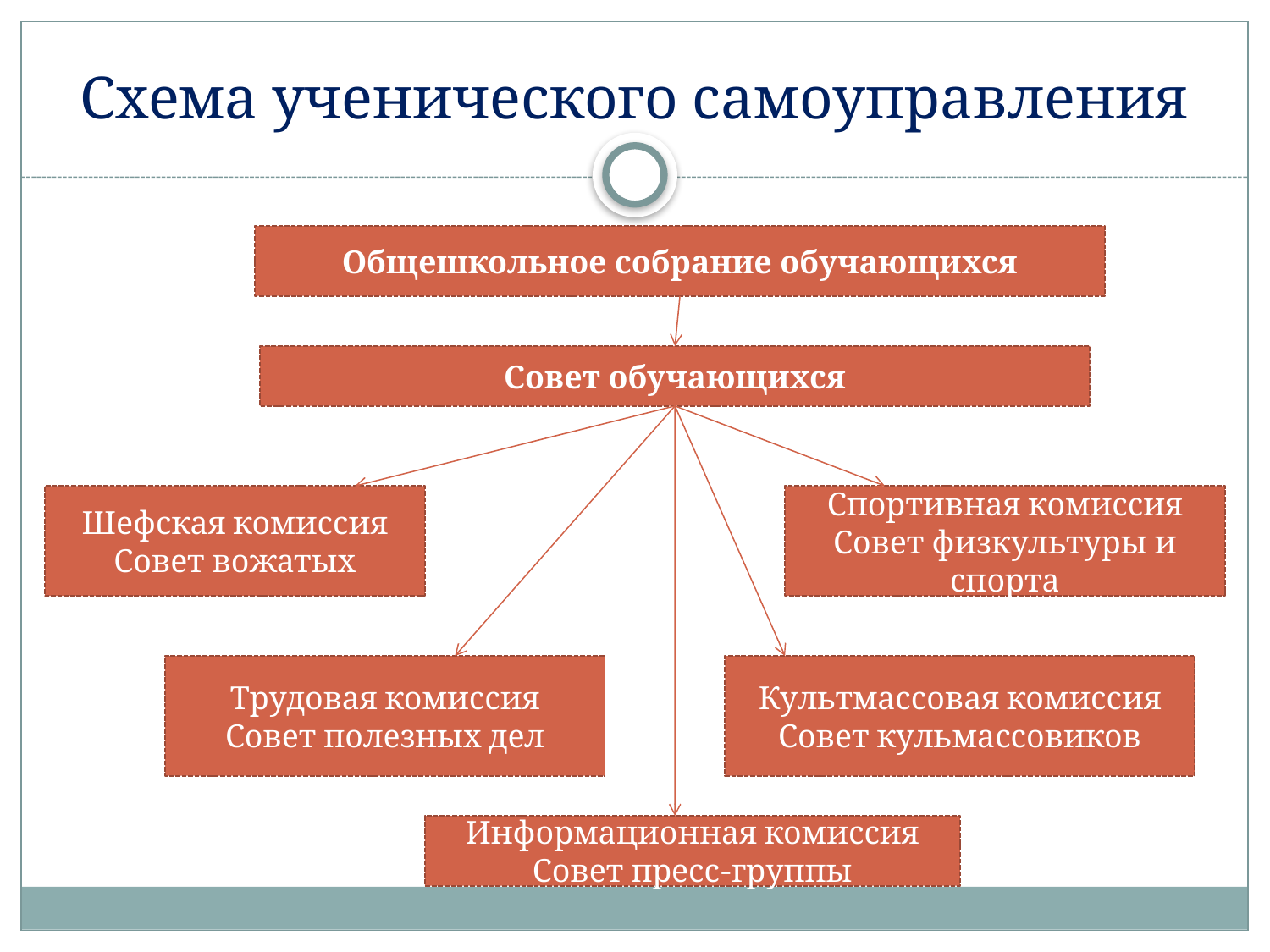

# Схема ученического самоуправления
Общешкольное собрание обучающихся
Совет обучающихся
Шефская комиссия
Совет вожатых
Спортивная комиссия
Совет физкультуры и спорта
Трудовая комиссия
Совет полезных дел
Культмассовая комиссия
Совет кульмассовиков
Информационная комиссия
Совет пресс-группы